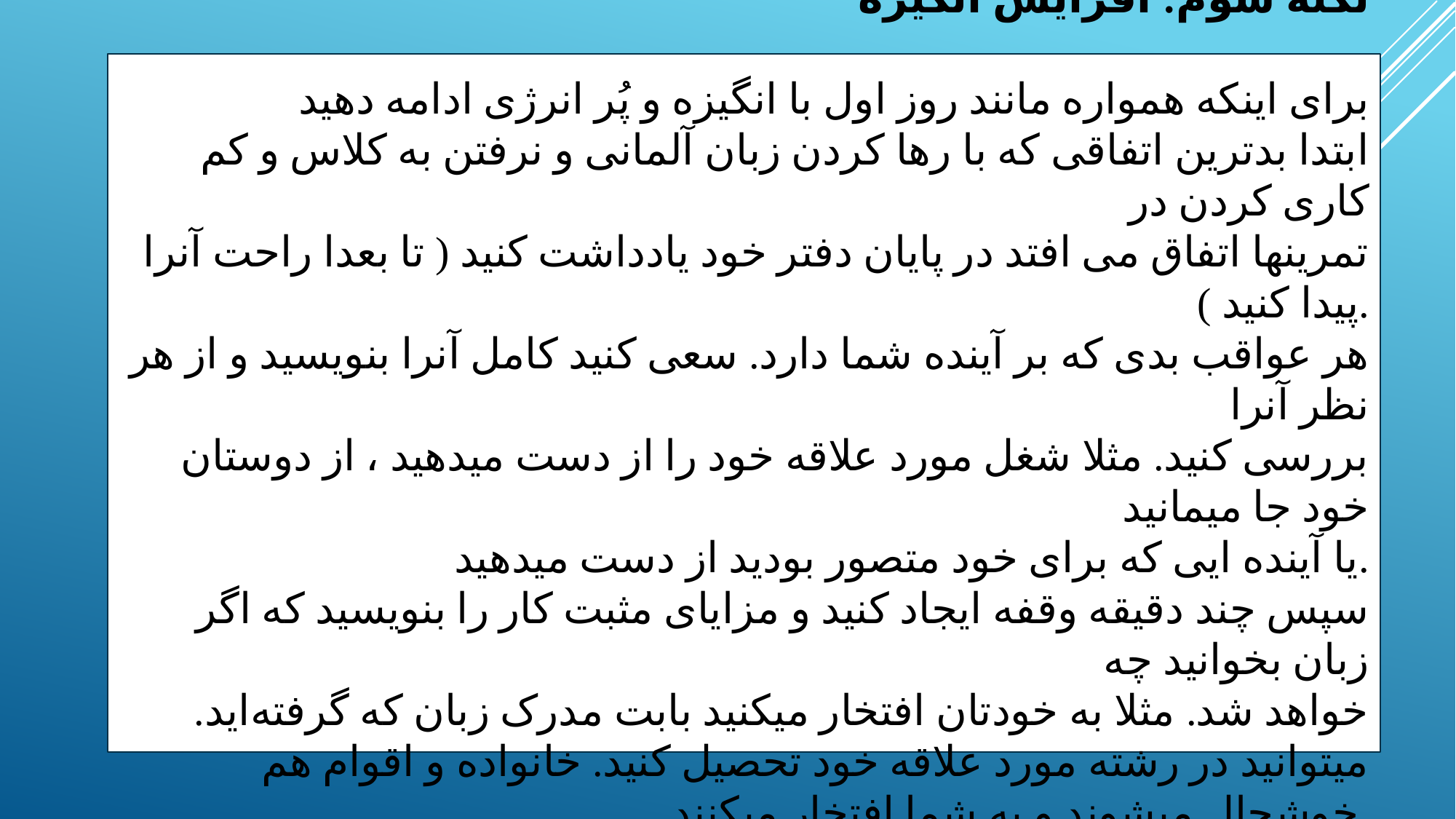

نکته سوم: افزایش انگیزه

برای اینکه همواره مانند روز اول با انگیزه و پُر انرژی ادامه دهید
ابتدا بدترین اتفاقی که با رها کردن زبان آلمانی و نرفتن به کلاس و کم کاری کردن در
تمرینها اتفاق می افتد در پایان دفتر خود یادداشت کنید ( تا بعدا راحت آنرا پیدا کنید ).
هر عواقب بدی که بر آینده شما دارد. سعی کنید کامل آنرا بنویسید و از هر نظر آنرا
بررسی کنید. مثلا شغل مورد علاقه خود را از دست میدهید ، از دوستان خود جا میمانید
یا آینده ایی که برای خود متصور بودید از دست میدهید.
سپس چند دقیقه وقفه ایجاد کنید و مزایای مثبت کار را بنویسید که اگر زبان بخوانید چه
خواهد شد. مثلا به خودتان افتخار میکنید بابت مدرک زبان که گرفته‌اید. میتوانید در رشته مورد علاقه خود تحصیل کنید. خانواده و اقوام هم خوشحال میشوند و به شما افتخار میکنند.